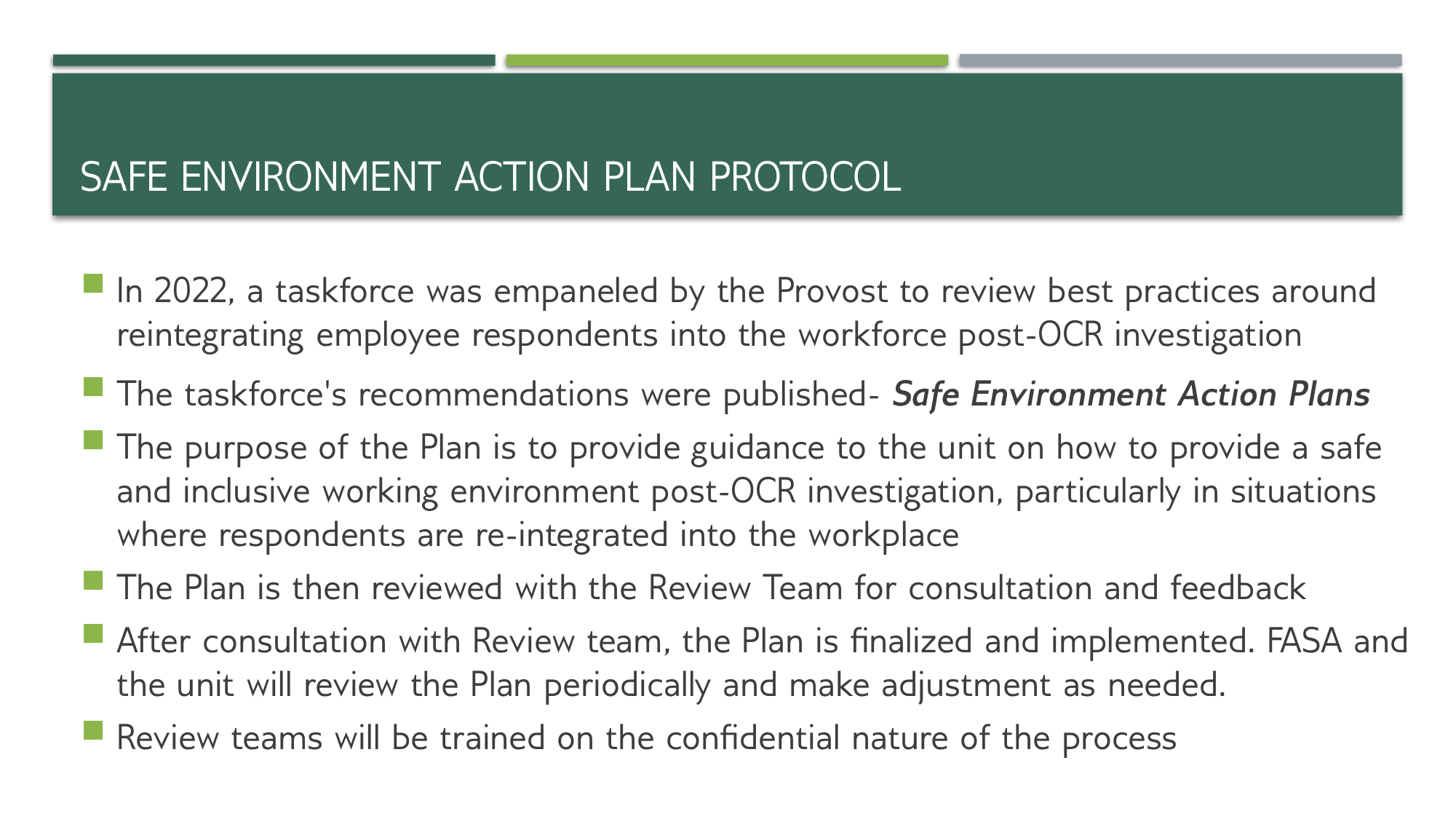

# Safe Environment ACTION Plan protocol
In 2022, a taskforce was empaneled by the Provost to review best practices around reintegrating employee respondents into the workforce post-OCR investigation
The taskforce's recommendations were published- Safe Environment Action Plans
The purpose of the Plan is to provide guidance to the unit on how to provide a safe and inclusive working environment post-OCR investigation, particularly in situations where respondents are re-integrated into the workplace
The Plan is then reviewed with the Review Team for consultation and feedback
After consultation with Review team, the Plan is finalized and implemented. FASA and the unit will review the Plan periodically and make adjustment as needed.
Review teams will be trained on the confidential nature of the process